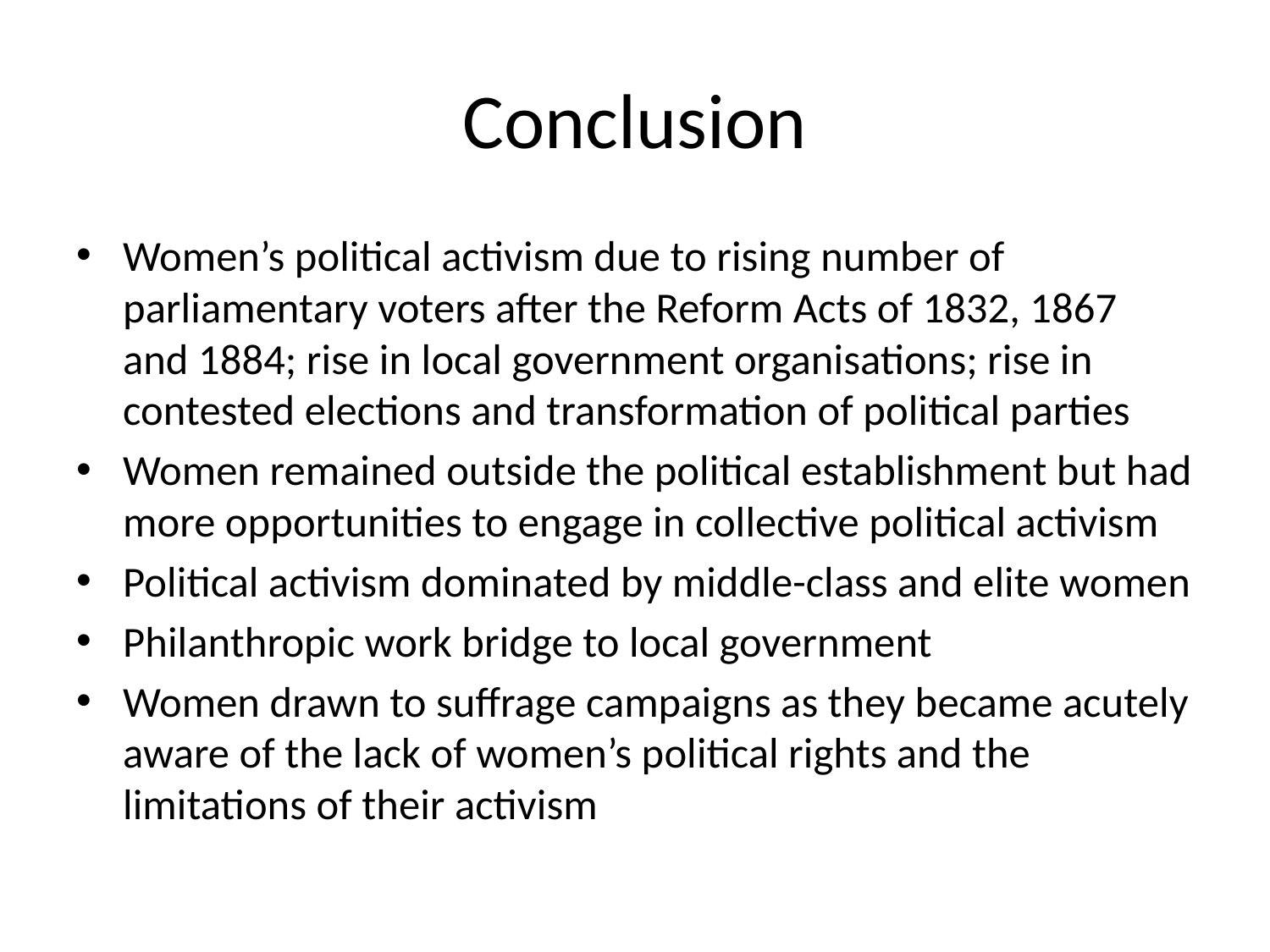

# Conclusion
Women’s political activism due to rising number of parliamentary voters after the Reform Acts of 1832, 1867 and 1884; rise in local government organisations; rise in contested elections and transformation of political parties
Women remained outside the political establishment but had more opportunities to engage in collective political activism
Political activism dominated by middle-class and elite women
Philanthropic work bridge to local government
Women drawn to suffrage campaigns as they became acutely aware of the lack of women’s political rights and the limitations of their activism